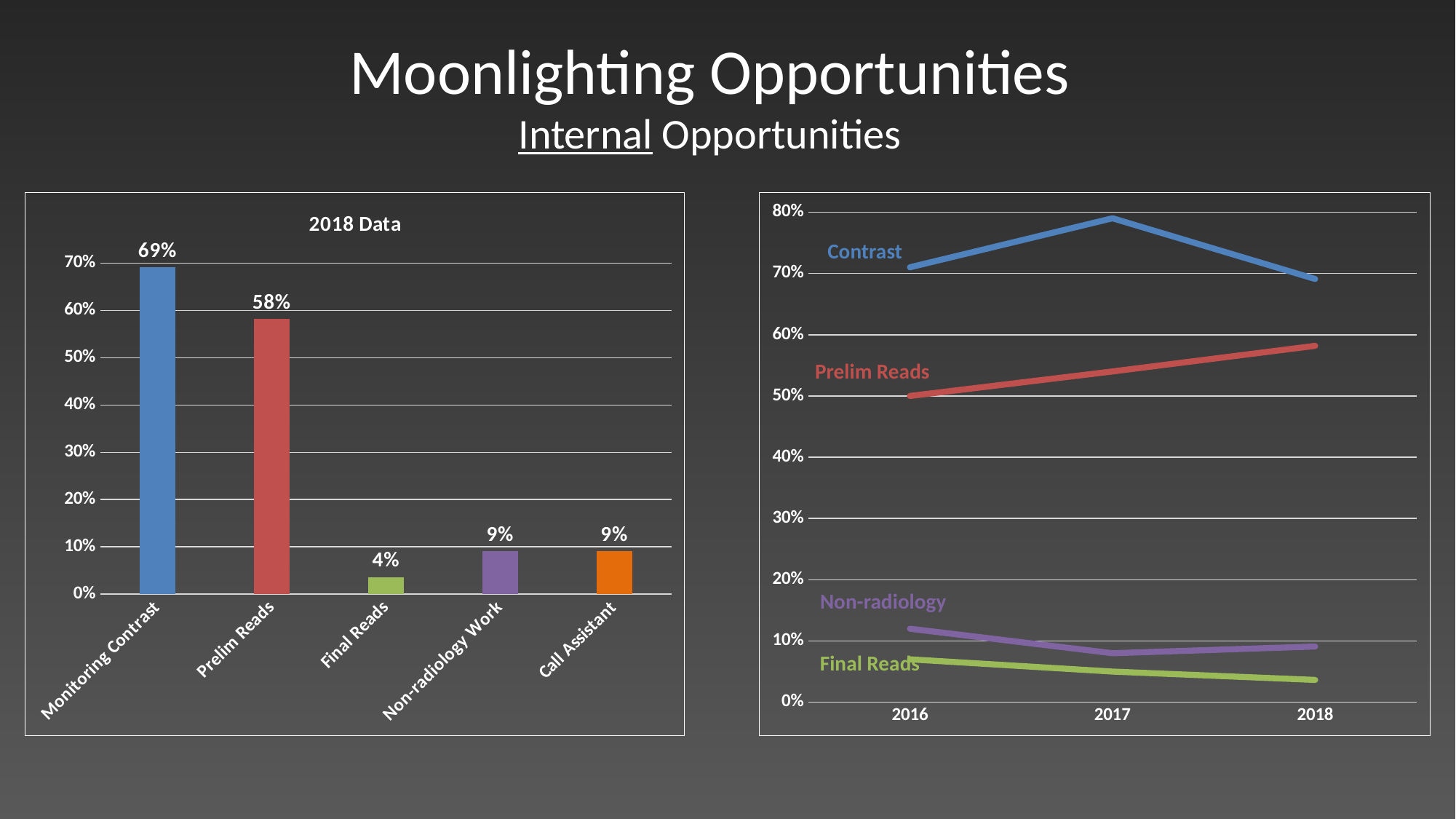

# Moonlighting Opportunities Internal Opportunities

### Chart: 2018 Data

| Category |  |
|---|---|
| Monitoring Contrast | 0.6909090909090909 |
| Prelim Reads | 0.5818181818181818 |
| Final Reads | 0.03636363636363636 |
| Non-radiology Work | 0.09090909090909091 |
| Call Assistant | 0.09090909090909091 |

### Chart

| Category | Monitoring Contrast | Prelim Reads | Final Reads | Non-radiology Work |
|---|---|---|---|---|
| 2016 | 0.71 | 0.5 | 0.07 | 0.12 |
| 2017 | 0.79 | 0.54 | 0.05 | 0.08 |
| 2018 | 0.6909090909090909 | 0.5818181818181818 | 0.03636363636363636 | 0.09090909090909091 |
Contrast
Prelim Reads
Non-radiology
Final Reads